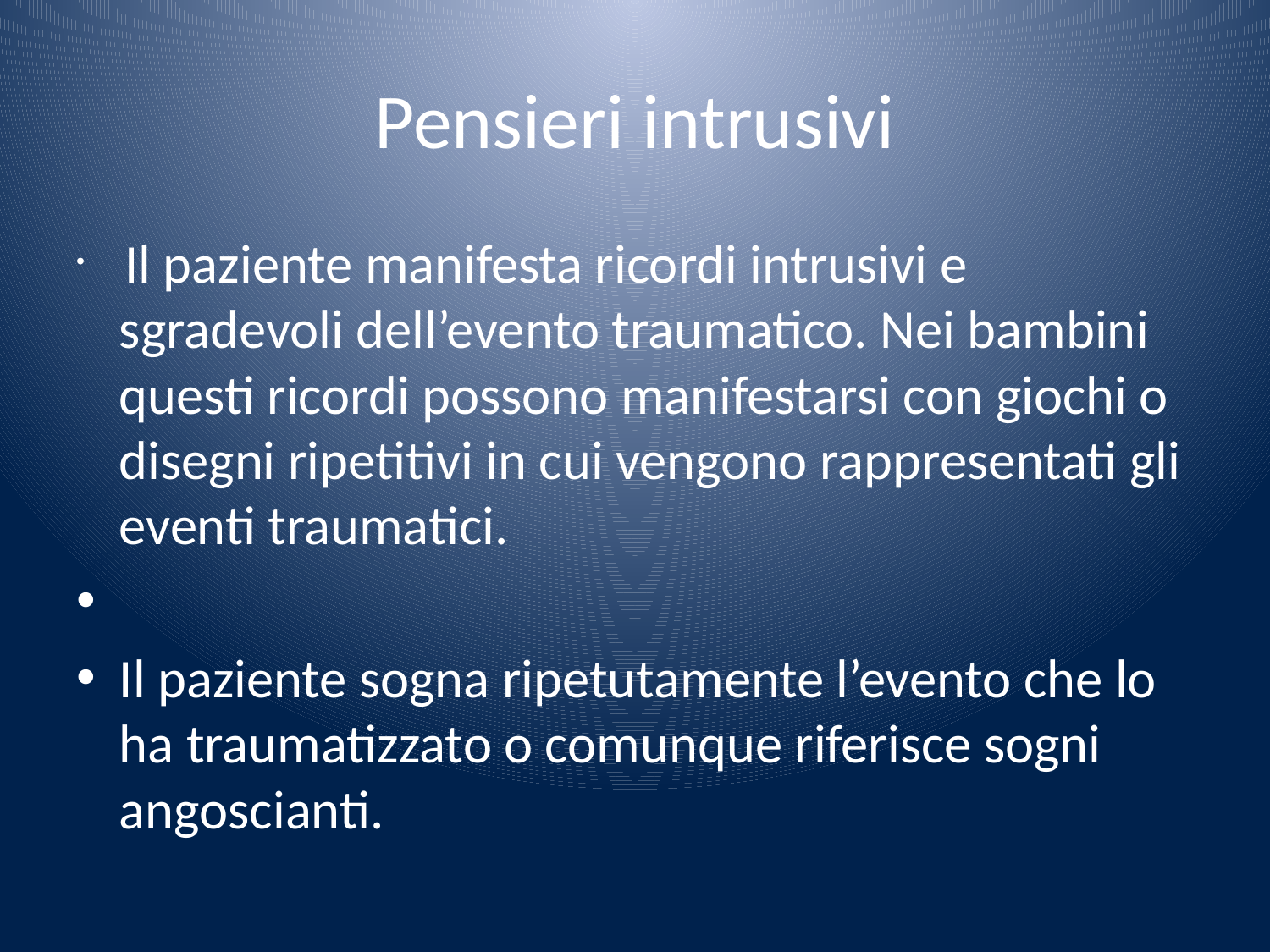

# Pensieri intrusivi
 Il paziente manifesta ricordi intrusivi e sgradevoli dell’evento traumatico. Nei bambini questi ricordi possono manifestarsi con giochi o disegni ripetitivi in cui vengono rappresentati gli eventi traumatici.

Il paziente sogna ripetutamente l’evento che lo ha traumatizzato o comunque riferisce sogni angoscianti.